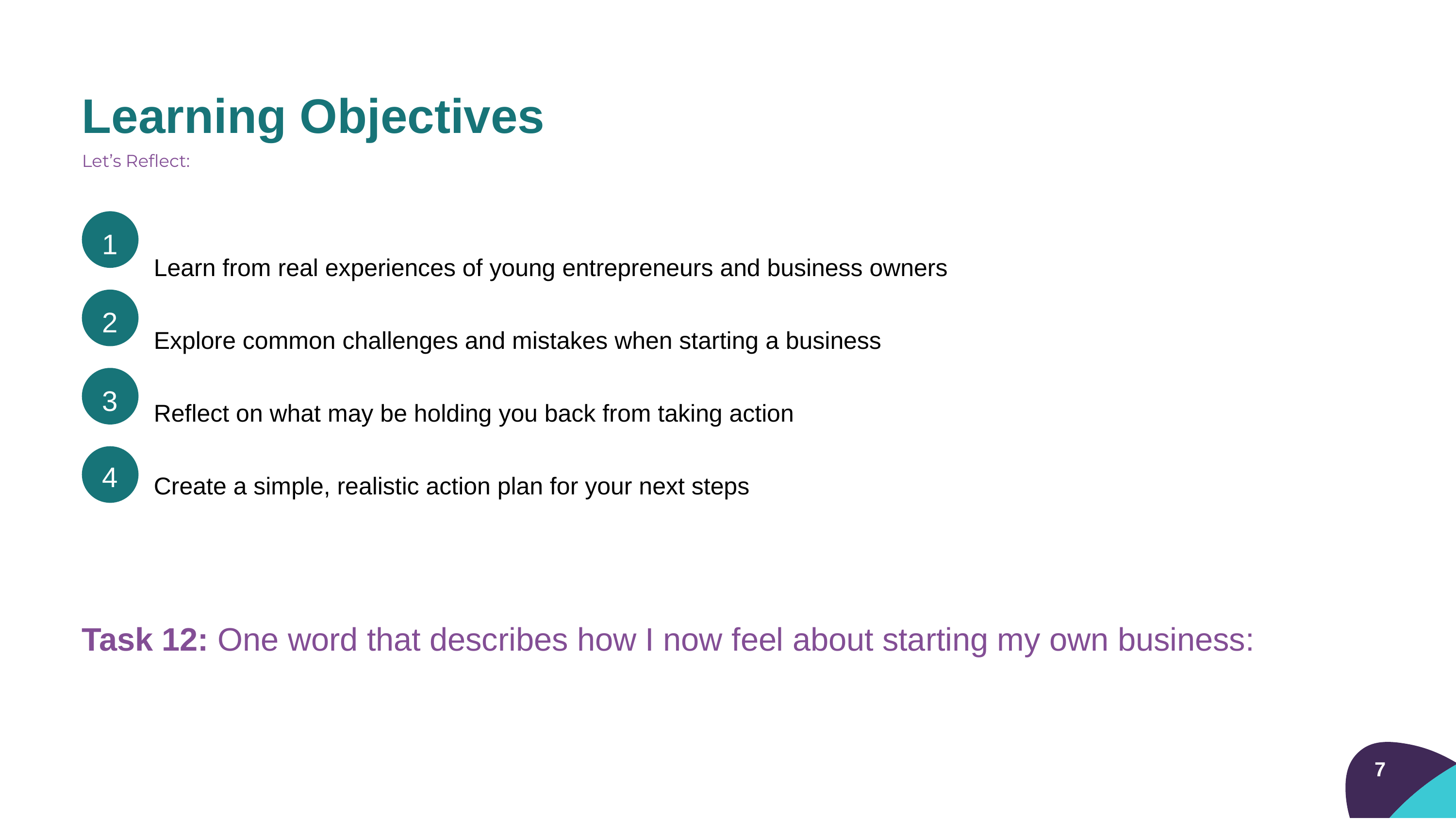

Learning Objectives
Let’s Reflect:
Learn from real experiences of young entrepreneurs and business owners
Explore common challenges and mistakes when starting a business
Reflect on what may be holding you back from taking action
Create a simple, realistic action plan for your next steps

1

2

3

4
Task 12: One word that describes how I now feel about starting my own business:

7